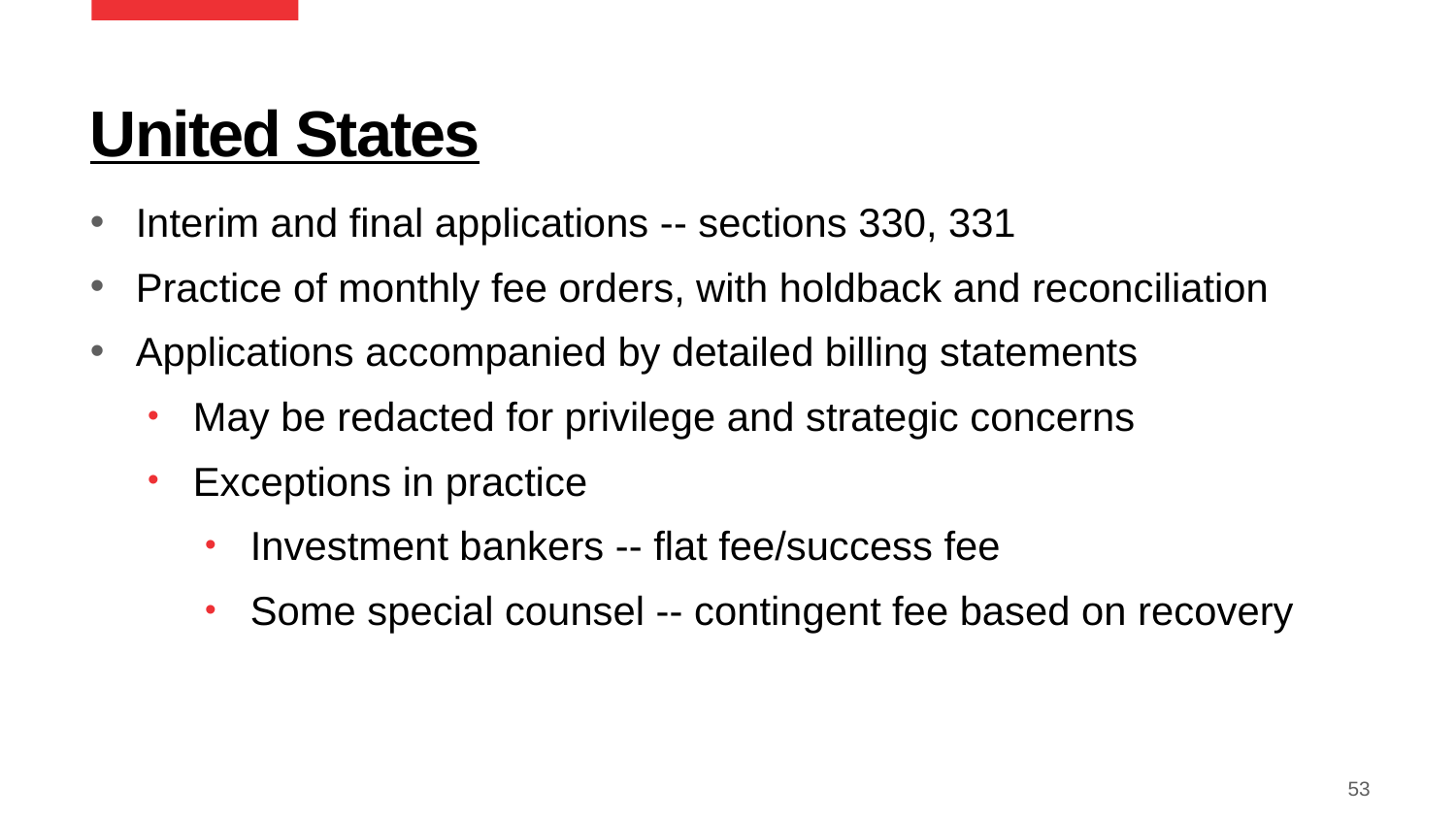

# United States
Interim and final applications -- sections 330, 331
Practice of monthly fee orders, with holdback and reconciliation
Applications accompanied by detailed billing statements
May be redacted for privilege and strategic concerns
Exceptions in practice
Investment bankers -- flat fee/success fee
Some special counsel -- contingent fee based on recovery

53